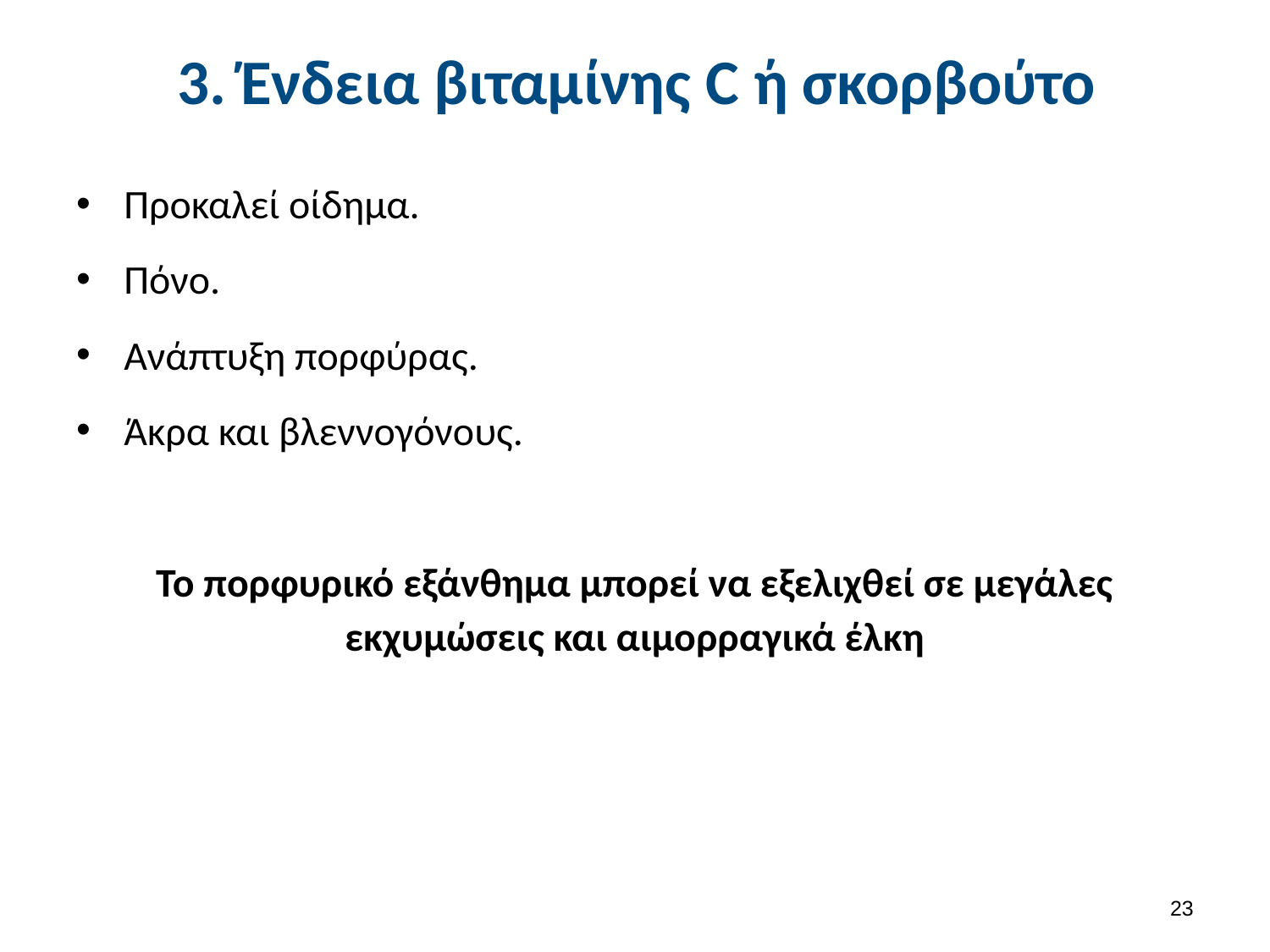

# 3. Ένδεια βιταμίνης C ή σκορβούτο
Προκαλεί οίδημα.
Πόνο.
Ανάπτυξη πορφύρας.
Άκρα και βλεννογόνους.

Το πορφυρικό εξάνθημα μπορεί να εξελιχθεί σε μεγάλες εκχυμώσεις και αιμορραγικά έλκη

23